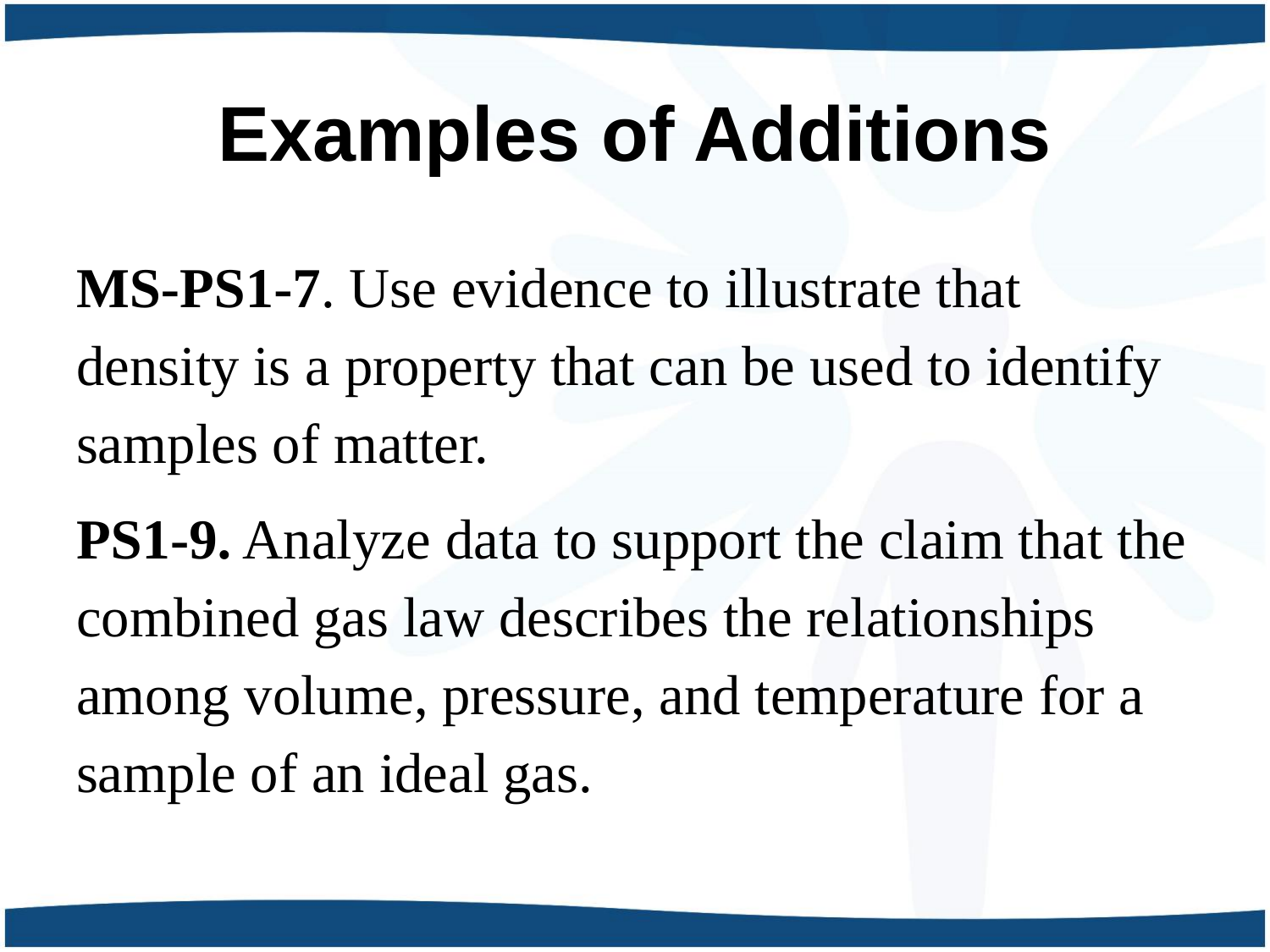

# Examples of Additions
MS-PS1-7. Use evidence to illustrate that density is a property that can be used to identify samples of matter.
PS1-9. Analyze data to support the claim that the combined gas law describes the relationships among volume, pressure, and temperature for a sample of an ideal gas.